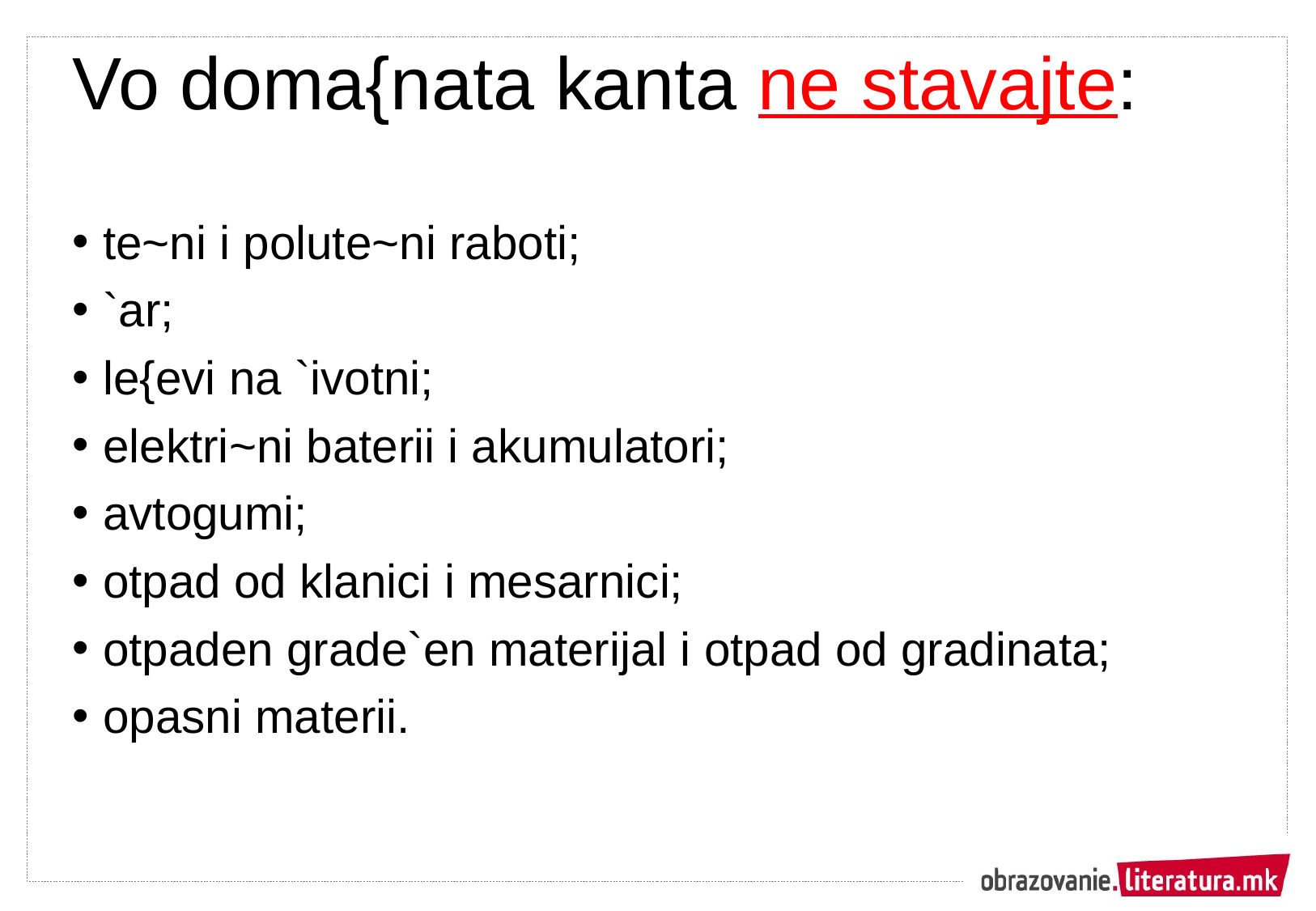

Vo doma{nata kanta ne stavajte:
te~ni i polute~ni raboti;
`ar;
le{evi na `ivotni;
elektri~ni baterii i akumulatori;
avtogumi;
otpad od klanici i mesarnici;
otpaden grade`en materijal i otpad od gradinata;
opasni materii.